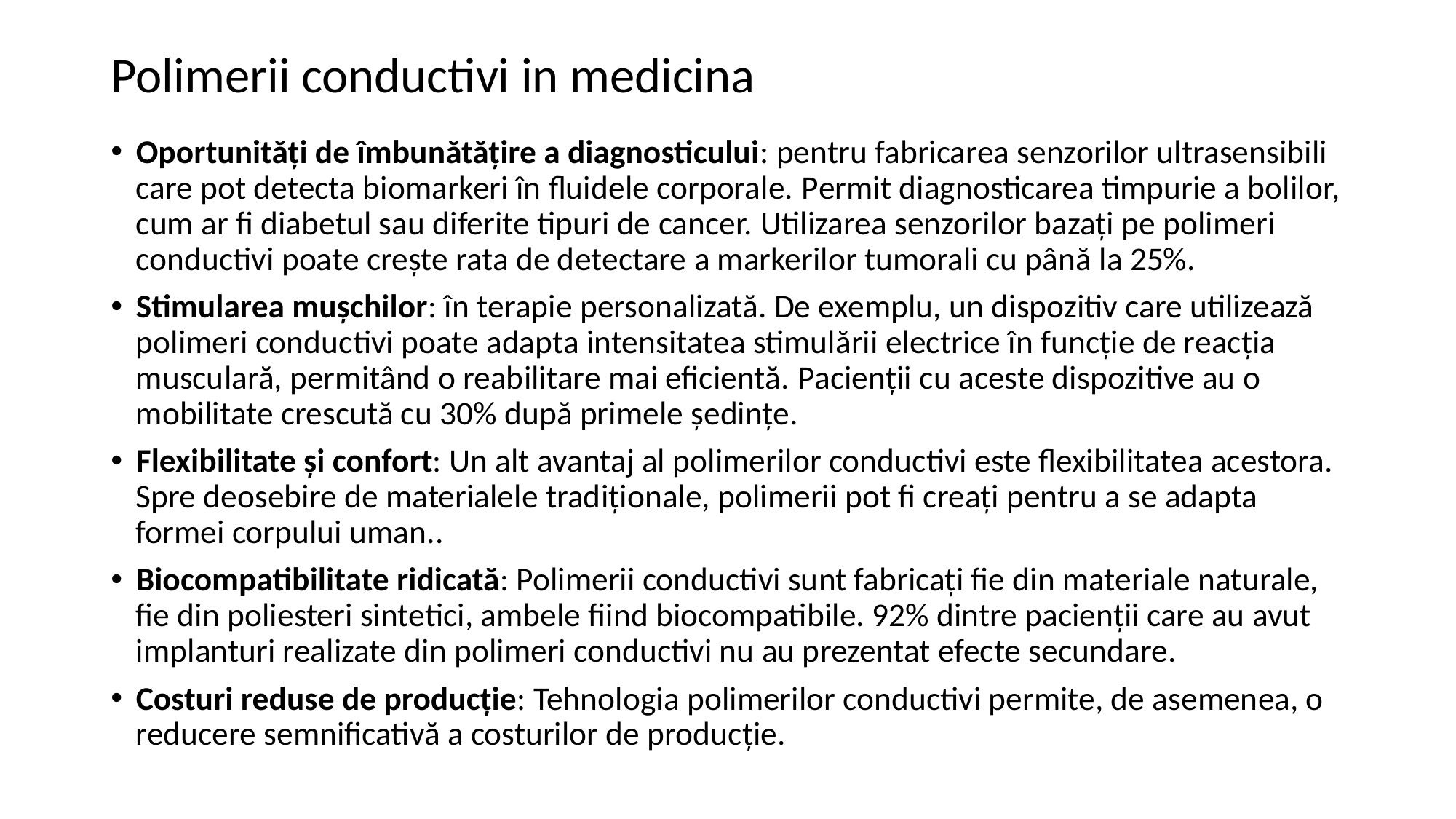

# Polimerii conductivi in medicina
Oportunități de îmbunătățire a diagnosticului: pentru fabricarea senzorilor ultrasensibili care pot detecta biomarkeri în fluidele corporale. Permit diagnosticarea timpurie a bolilor, cum ar fi diabetul sau diferite tipuri de cancer. Utilizarea senzorilor bazați pe polimeri conductivi poate crește rata de detectare a markerilor tumorali cu până la 25%.
Stimularea mușchilor: în terapie personalizată. De exemplu, un dispozitiv care utilizează polimeri conductivi poate adapta intensitatea stimulării electrice în funcție de reacția musculară, permitând o reabilitare mai eficientă. Pacienții cu aceste dispozitive au o mobilitate crescută cu 30% după primele ședințe.
Flexibilitate și confort: Un alt avantaj al polimerilor conductivi este flexibilitatea acestora. Spre deosebire de materialele tradiționale, polimerii pot fi creați pentru a se adapta formei corpului uman..
Biocompatibilitate ridicată: Polimerii conductivi sunt fabricați fie din materiale naturale, fie din poliesteri sintetici, ambele fiind biocompatibile. 92% dintre pacienții care au avut implanturi realizate din polimeri conductivi nu au prezentat efecte secundare.
Costuri reduse de producție: Tehnologia polimerilor conductivi permite, de asemenea, o reducere semnificativă a costurilor de producție.